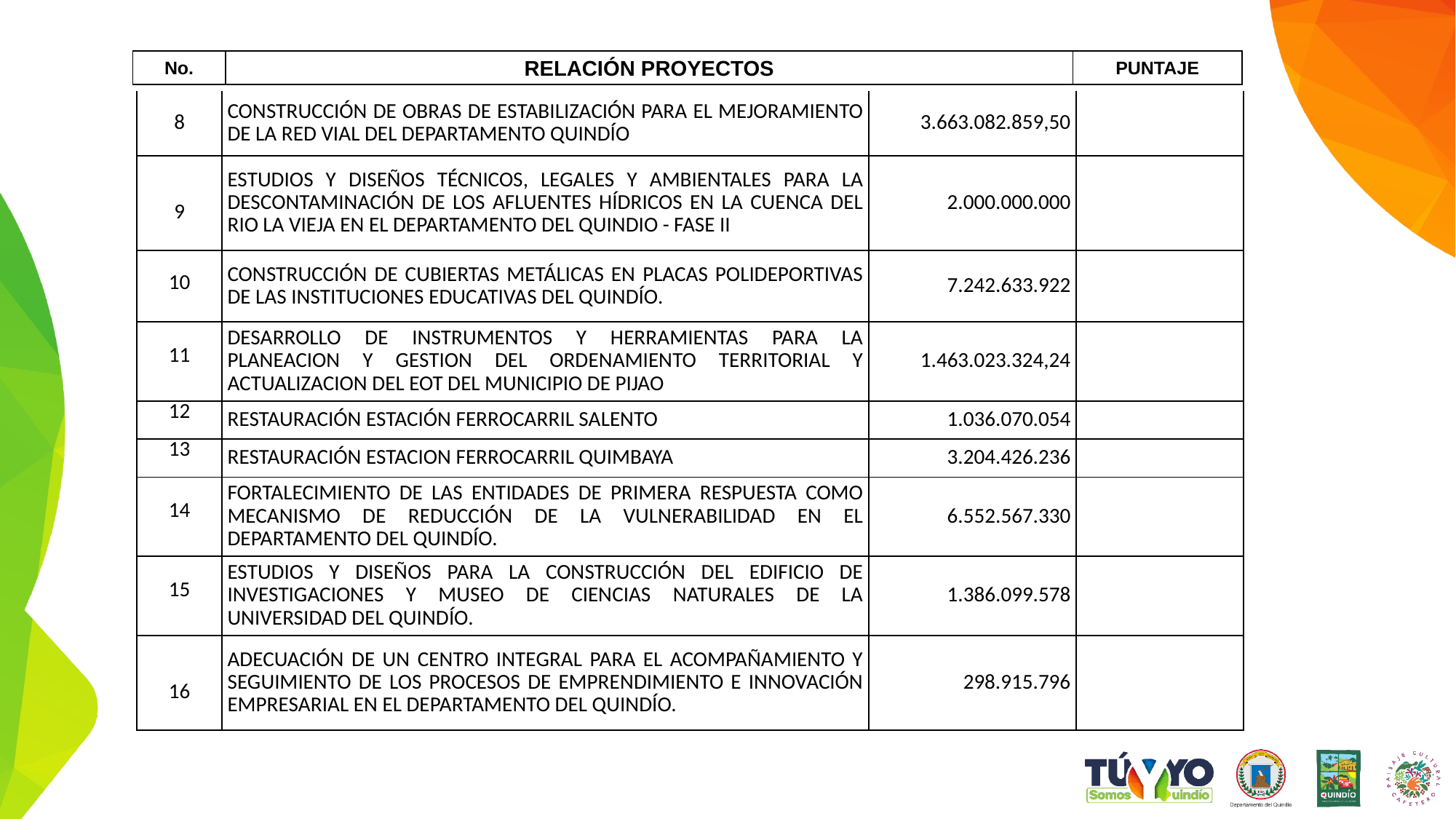

| No. | RELACIÓN PROYECTOS | PUNTAJE |
| --- | --- | --- |
| 8 | CONSTRUCCIÓN DE OBRAS DE ESTABILIZACIÓN PARA EL MEJORAMIENTO DE LA RED VIAL DEL DEPARTAMENTO QUINDÍO | 3.663.082.859,50 |  |
| --- | --- | --- | --- |
| 9 | ESTUDIOS Y DISEÑOS TÉCNICOS, LEGALES Y AMBIENTALES PARA LA DESCONTAMINACIÓN DE LOS AFLUENTES HÍDRICOS EN LA CUENCA DEL RIO LA VIEJA EN EL DEPARTAMENTO DEL QUINDIO - FASE II | 2.000.000.000 |  |
| 10 | CONSTRUCCIÓN DE CUBIERTAS METÁLICAS EN PLACAS POLIDEPORTIVAS DE LAS INSTITUCIONES EDUCATIVAS DEL QUINDÍO. | 7.242.633.922 |  |
| 11 | DESARROLLO DE INSTRUMENTOS Y HERRAMIENTAS PARA LA PLANEACION Y GESTION DEL ORDENAMIENTO TERRITORIAL Y ACTUALIZACION DEL EOT DEL MUNICIPIO DE PIJAO | 1.463.023.324,24 |  |
| 12 | RESTAURACIÓN ESTACIÓN FERROCARRIL SALENTO | 1.036.070.054 |  |
| 13 | RESTAURACIÓN ESTACION FERROCARRIL QUIMBAYA | 3.204.426.236 |  |
| 14 | FORTALECIMIENTO DE LAS ENTIDADES DE PRIMERA RESPUESTA COMO MECANISMO DE REDUCCIÓN DE LA VULNERABILIDAD EN EL DEPARTAMENTO DEL QUINDÍO. | 6.552.567.330 |  |
| 15 | ESTUDIOS Y DISEÑOS PARA LA CONSTRUCCIÓN DEL EDIFICIO DE INVESTIGACIONES Y MUSEO DE CIENCIAS NATURALES DE LA UNIVERSIDAD DEL QUINDÍO. | 1.386.099.578 |  |
| 16 | ADECUACIÓN DE UN CENTRO INTEGRAL PARA EL ACOMPAÑAMIENTO Y SEGUIMIENTO DE LOS PROCESOS DE EMPRENDIMIENTO E INNOVACIÓN EMPRESARIAL EN EL DEPARTAMENTO DEL QUINDÍO. | 298.915.796 |  |